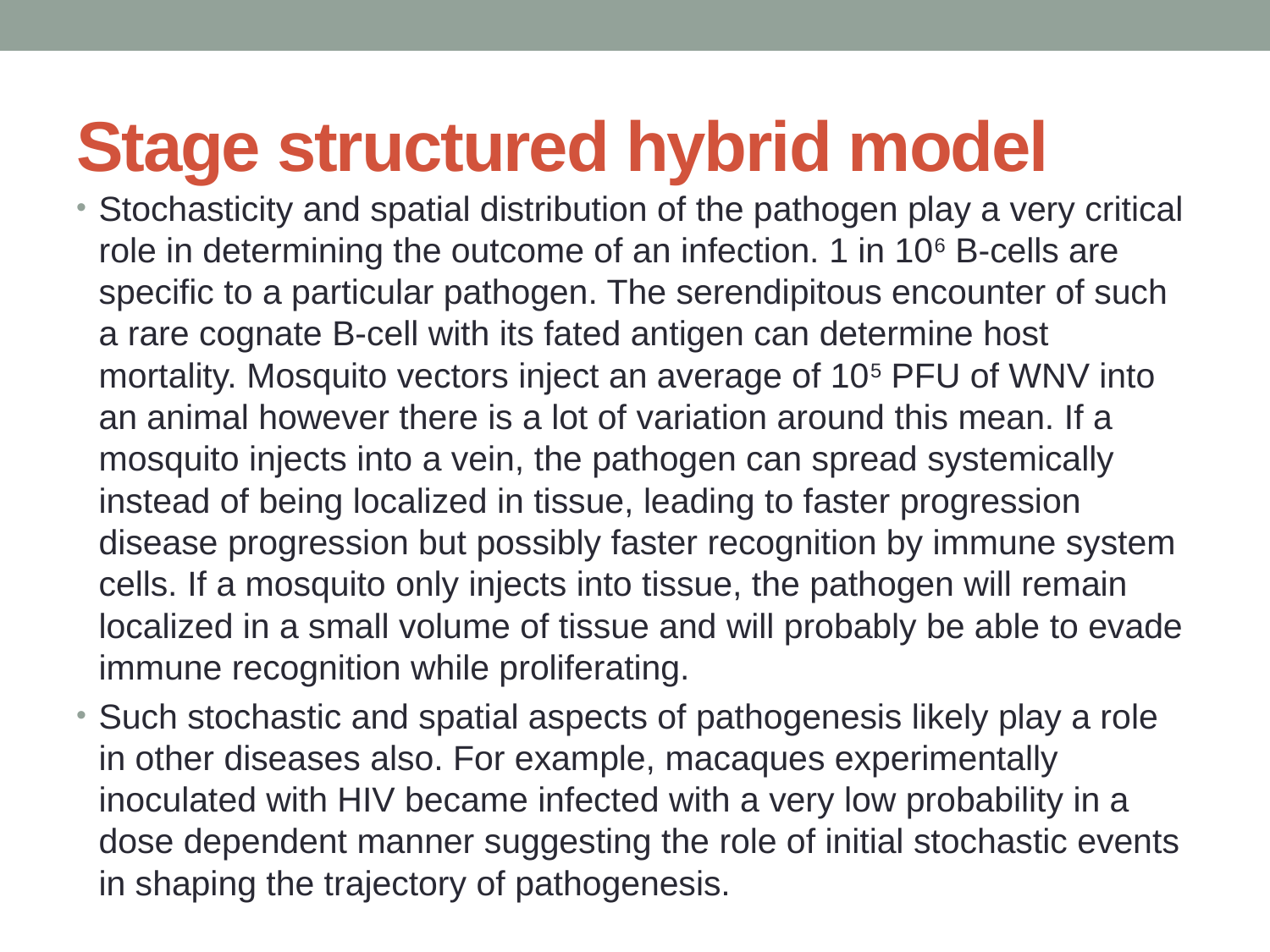

# Stage structured hybrid model
Stochasticity and spatial distribution of the pathogen play a very critical role in determining the outcome of an infection. 1 in 106 B-cells are specific to a particular pathogen. The serendipitous encounter of such a rare cognate B-cell with its fated antigen can determine host mortality. Mosquito vectors inject an average of 105 PFU of WNV into an animal however there is a lot of variation around this mean. If a mosquito injects into a vein, the pathogen can spread systemically instead of being localized in tissue, leading to faster progression disease progression but possibly faster recognition by immune system cells. If a mosquito only injects into tissue, the pathogen will remain localized in a small volume of tissue and will probably be able to evade immune recognition while proliferating.
Such stochastic and spatial aspects of pathogenesis likely play a role in other diseases also. For example, macaques experimentally inoculated with HIV became infected with a very low probability in a dose dependent manner suggesting the role of initial stochastic events in shaping the trajectory of pathogenesis.